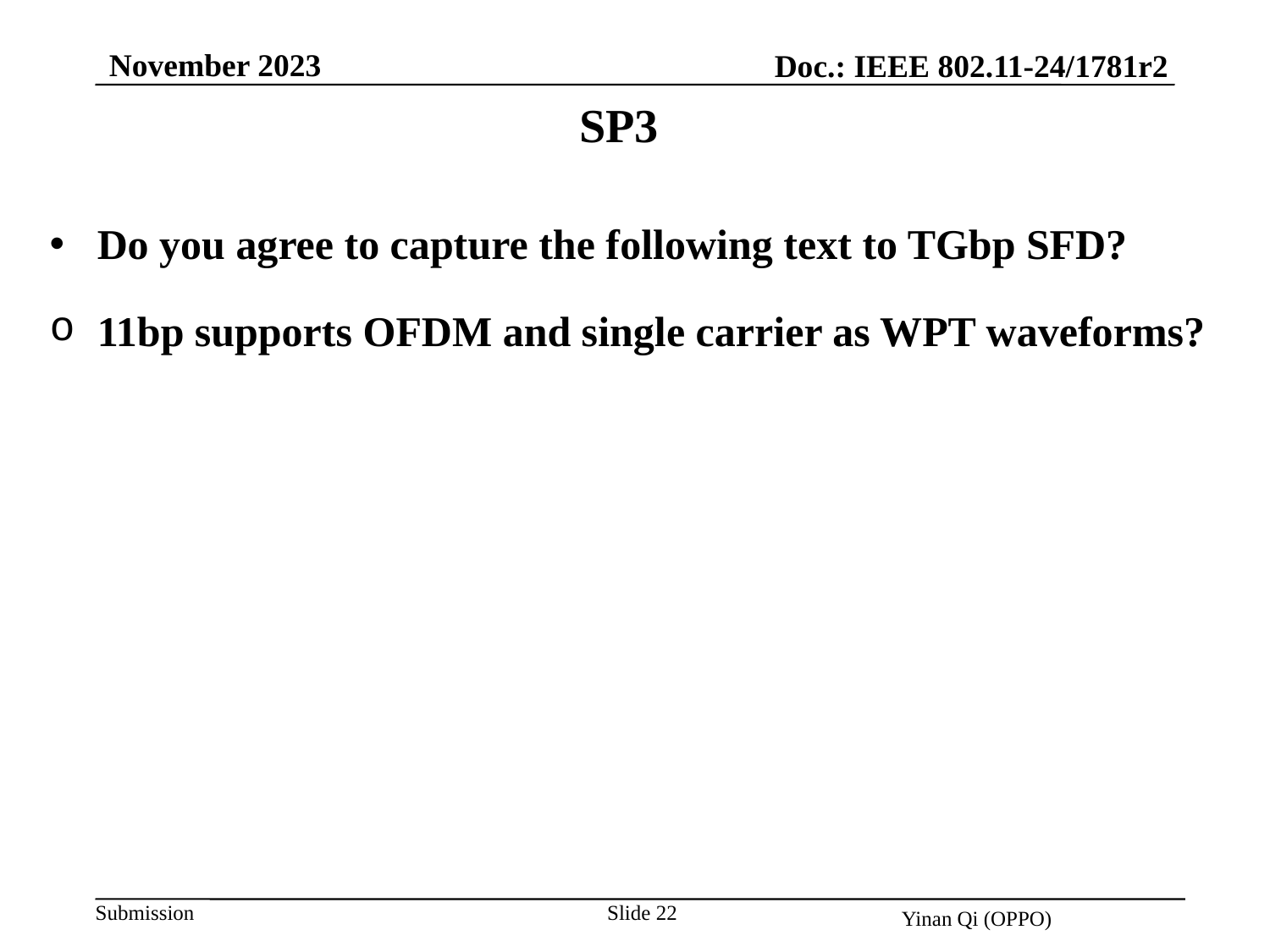

November 2023
Doc.: IEEE 802.11-24/1781r2
SP3
Do you agree to capture the following text to TGbp SFD?
11bp supports OFDM and single carrier as WPT waveforms?

Slide 22
Yinan Qi (OPPO)